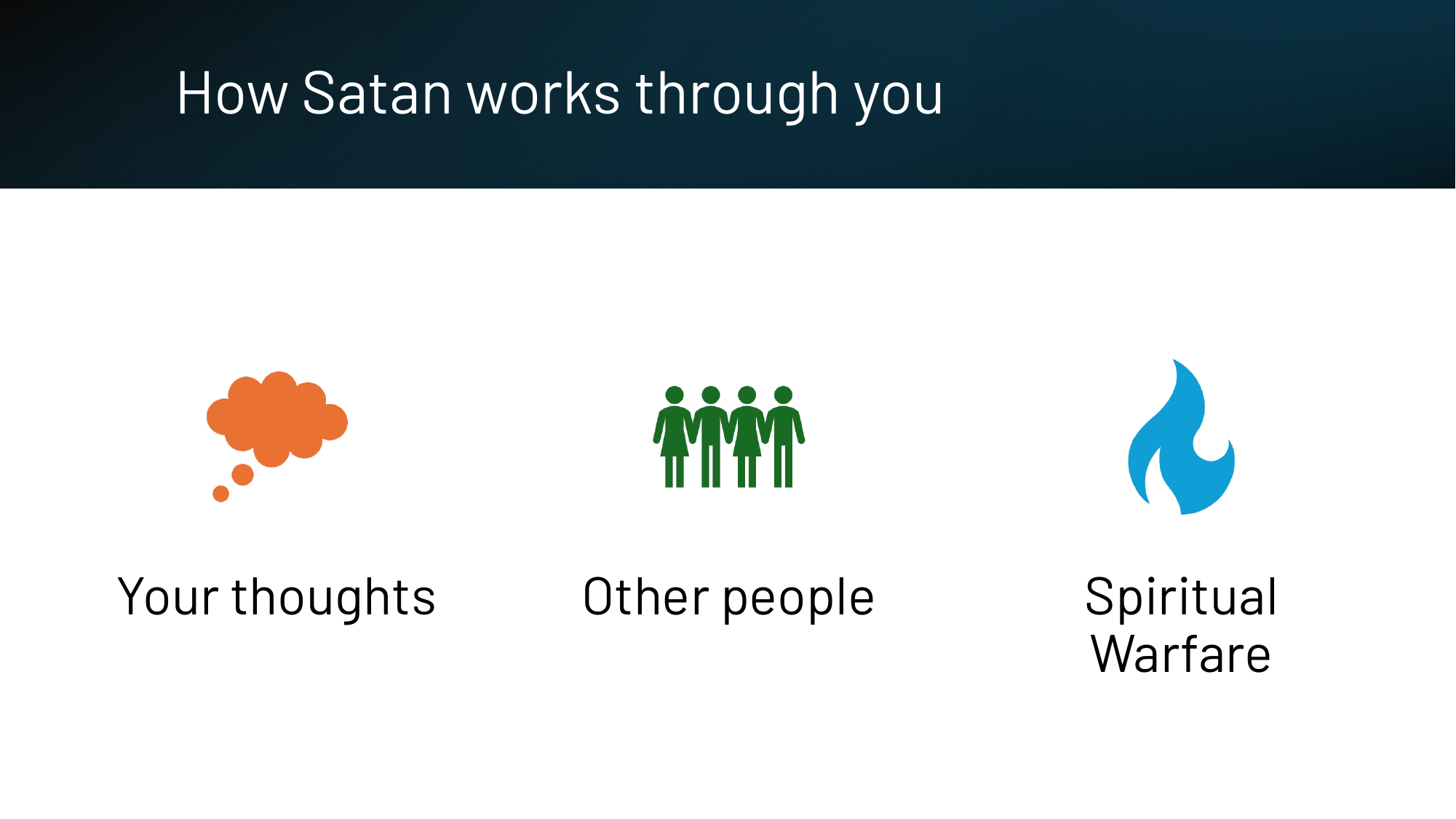

# How Satan works through you
Your thoughts
Other people
Spiritual Warfare